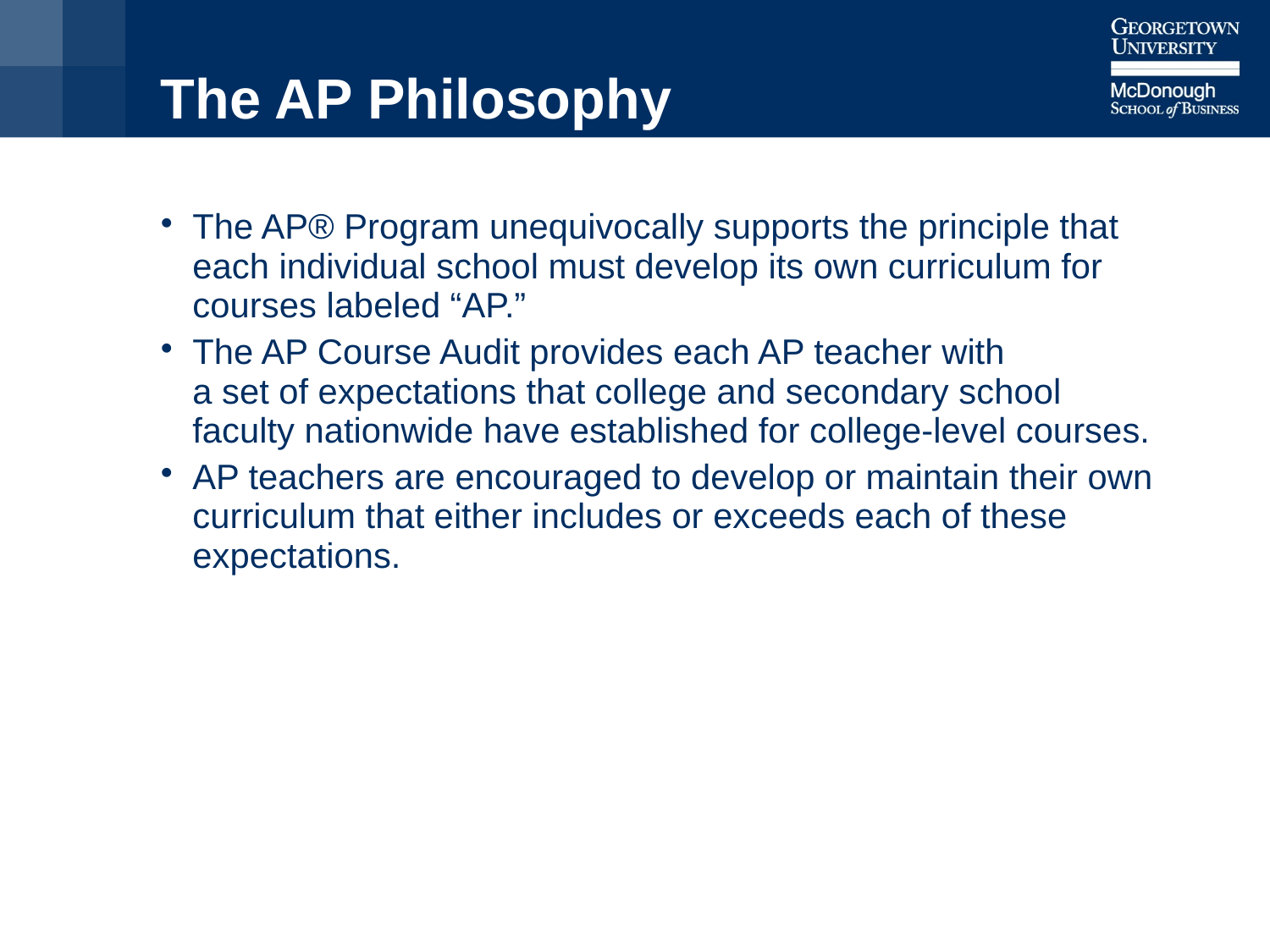

# The AP Philosophy
The AP® Program unequivocally supports the principle that each individual school must develop its own curriculum for courses labeled “AP.”
The AP Course Audit provides each AP teacher with
a set of expectations that college and secondary school faculty nationwide have established for college-level courses.
AP teachers are encouraged to develop or maintain their own curriculum that either includes or exceeds each of these expectations.